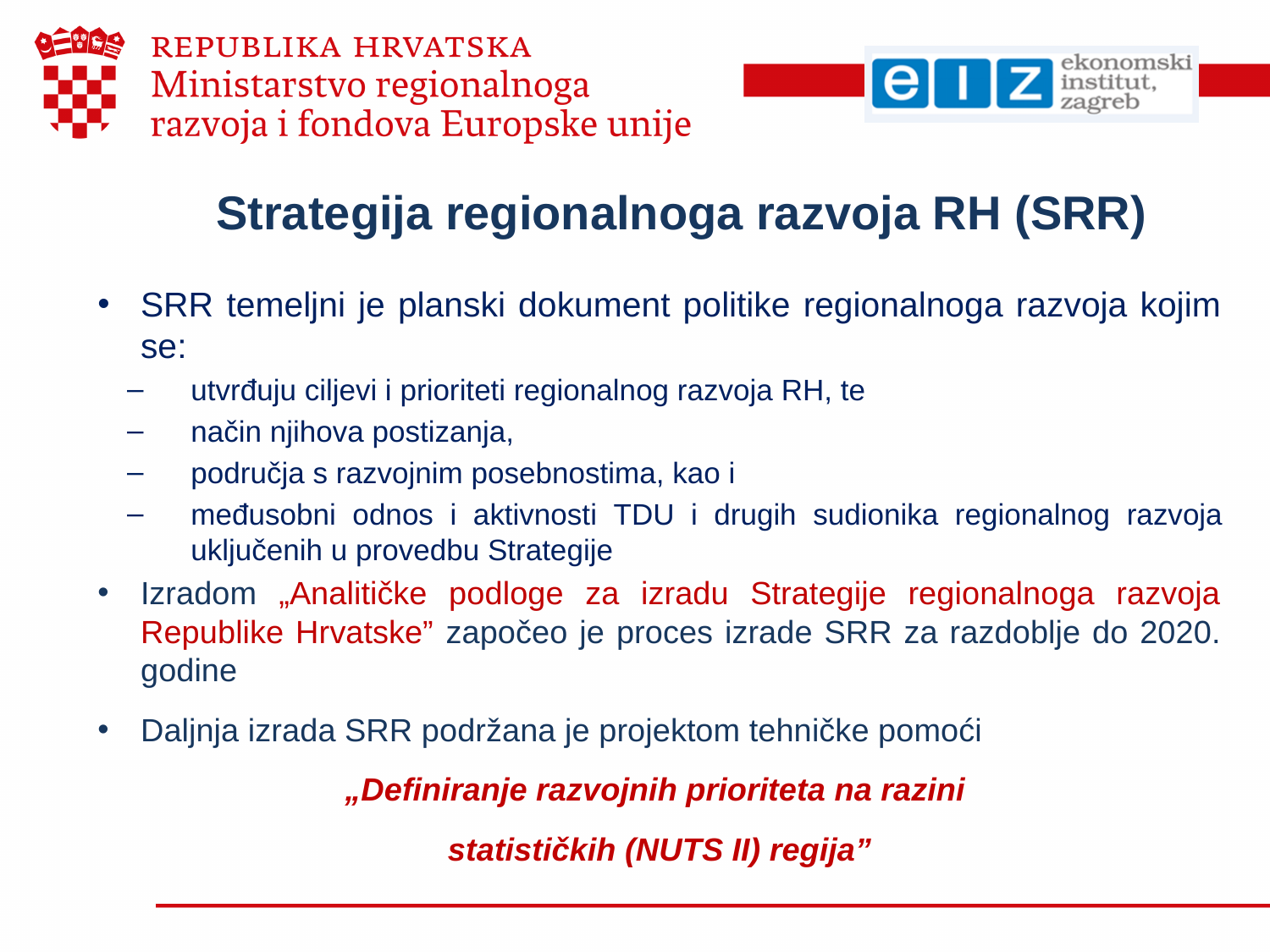

# Strategija regionalnoga razvoja RH (SRR)
SRR temeljni je planski dokument politike regionalnoga razvoja kojim se:
utvrđuju ciljevi i prioriteti regionalnog razvoja RH, te
način njihova postizanja,
područja s razvojnim posebnostima, kao i
međusobni odnos i aktivnosti TDU i drugih sudionika regionalnog razvoja uključenih u provedbu Strategije
Izradom „Analitičke podloge za izradu Strategije regionalnoga razvoja Republike Hrvatske” započeo je proces izrade SRR za razdoblje do 2020. godine
Daljnja izrada SRR podržana je projektom tehničke pomoći
„Definiranje razvojnih prioriteta na razini
statističkih (NUTS II) regija”